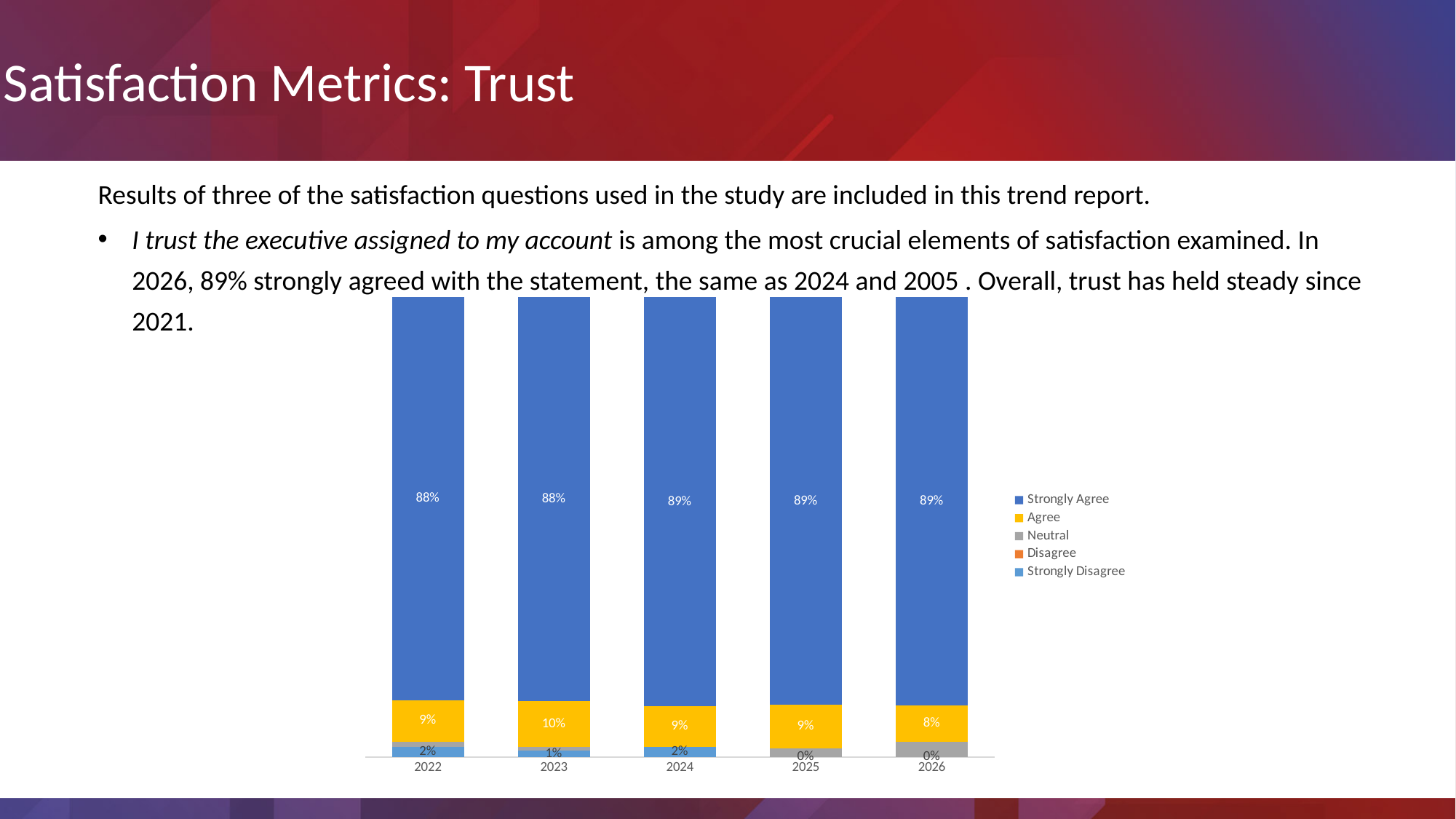

Satisfaction Metrics: Trust
Results of three of the satisfaction questions used in the study are included in this trend report.
I trust the executive assigned to my account is among the most crucial elements of satisfaction examined. In 2026, 89% strongly agreed with the statement, the same as 2024 and 2005 . Overall, trust has held steady since 2021.

.

### Chart

| Category | Strongly Disagree | Disagree | Neutral | Agree | Strongly Agree |
|---|---|---|---|---|---|
| 2022 | 0.02247191011235955 | 0.0 | 0.011235955056179775 | 0.0898876404494382 | 0.8764044943820225 |
| 2023 | 0.014388489208633094 | 0.0 | 0.007194244604316547 | 0.10071942446043165 | 0.8776978417266187 |
| 2024 | 0.02197802197802198 | 0.0 | 0.0 | 0.08791208791208792 | 0.8901098901098901 |
| 2025 | 0.0 | 0.0 | 0.018867924528301886 | 0.09433962264150944 | 0.8867924528301887 |
| 2026 | 0.0 | 0.0 | 0.03225806451612903 | 0.08064516129032258 | 0.8870967741935484 |